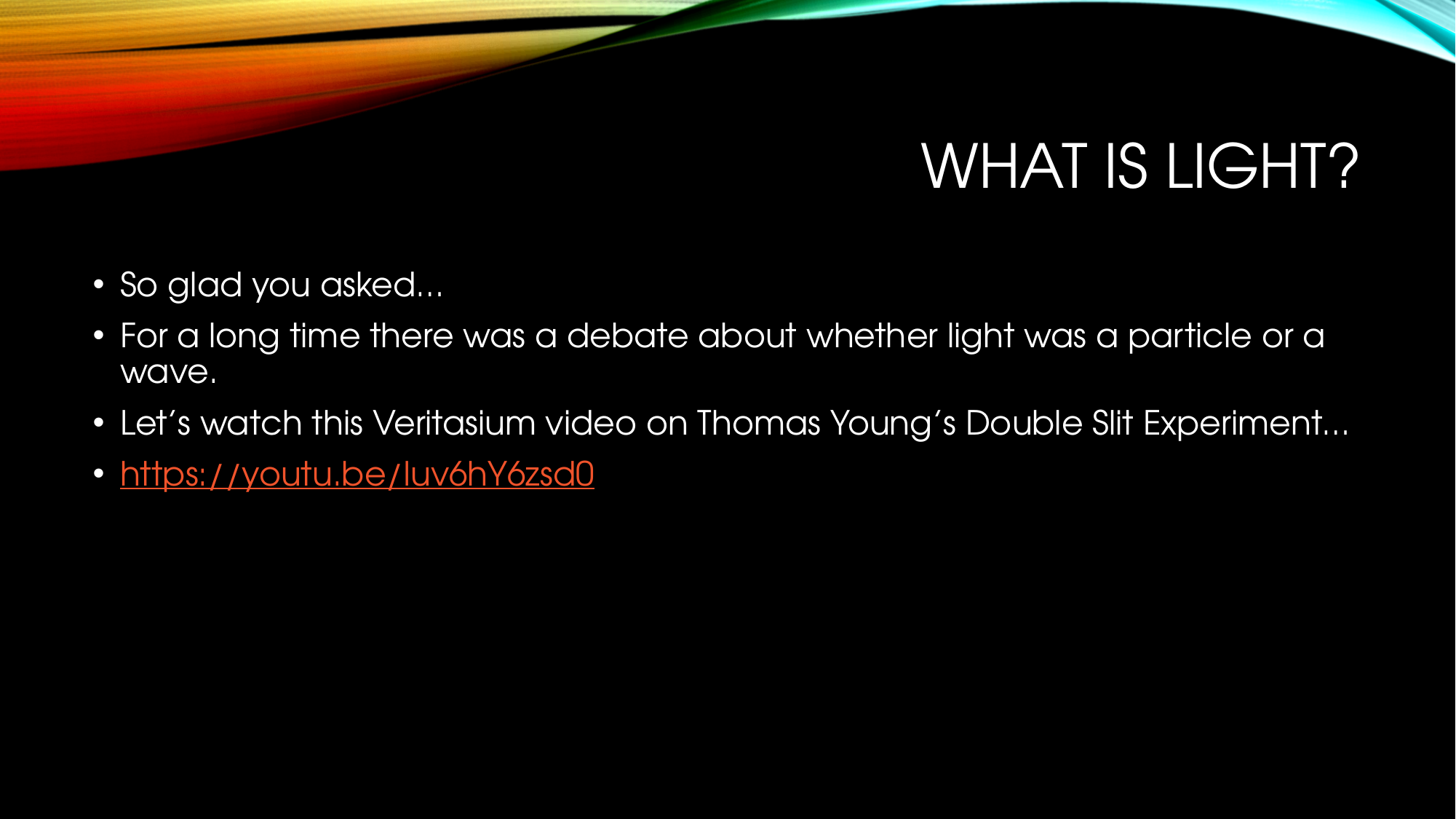

# What is Light?
So glad you asked…
For a long time there was a debate about whether light was a particle or a wave.
Let’s watch this Veritasium video on Thomas Young’s Double Slit Experiment…
https://youtu.be/Iuv6hY6zsd0